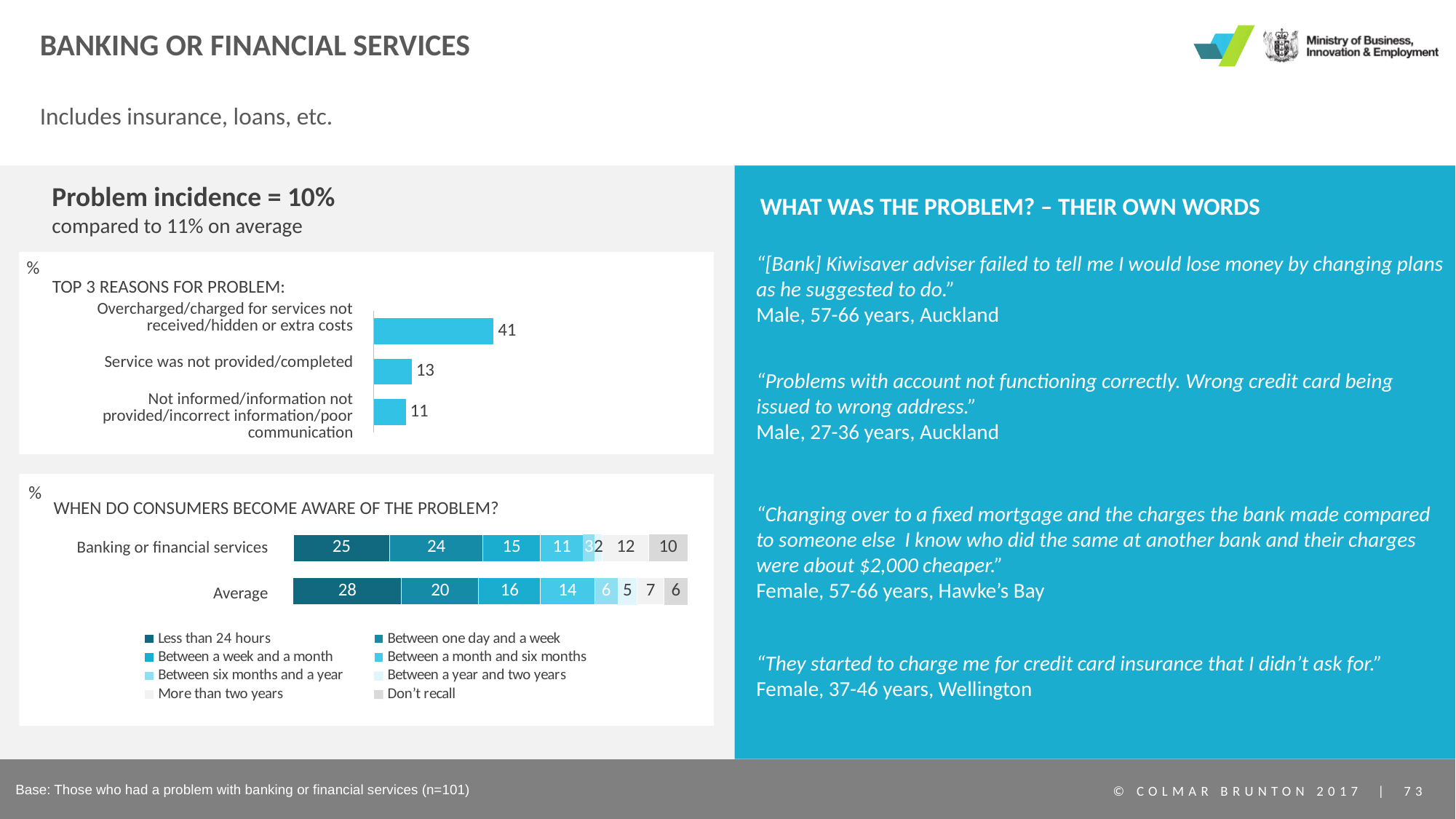

# Banking or financial services
Includes insurance, loans, etc.

Problem incidence = 10%
compared to 11% on average
WHAT WAS THE PROBLEM? – THEIR OWN WORDS
“[Bank] Kiwisaver adviser failed to tell me I would lose money by changing plans as he suggested to do.”
Male, 57-66 years, Auckland

%

TOP 3 REASONS FOR PROBLEM:
| Overcharged/charged for services not received/hidden or extra costs |
| --- |
| Service was not provided/completed |
| Not informed/information not provided/incorrect information/poor communication |

### Chart

| Category | Series 1 |
|---|---|
| Category 1 | 41.0 |
| Category 2 | 13.0 |
| Category 3 | 11.0 |
“Problems with account not functioning correctly. Wrong credit card being issued to wrong address.”
Male, 27-36 years, Auckland

%
WHEN DO CONSUMERS BECOME AWARE OF THE PROBLEM?

### Chart

| Category | Less than 24 hours | Between one day and a week | Between a week and a month | Between a month and six months | Between six months and a year | Between a year and two years | More than two years | Don’t recall |
|---|---|---|---|---|---|---|---|---|
|  | 25.0 | 24.0 | 15.0 | 11.0 | 3.0 | 2.0 | 12.0 | 10.0 |
“Changing over to a fixed mortgage and the charges the bank made compared to someone else  I know who did the same at another bank and their charges were about $2,000 cheaper.”
Female, 57-66 years, Hawke’s Bay

Banking or financial services

### Chart

| Category | Less than 24 hours | Between one day and a week | Between a week and a month | Between a month and six months | Between six months and a year | Between a year and two years | More than two years | Don’t recall |
|---|---|---|---|---|---|---|---|---|
|  | 28.0 | 20.0 | 16.0 | 14.0 | 6.0 | 5.0 | 7.0 | 6.0 |
Average
“They started to charge me for credit card insurance that I didn’t ask for.”
Female, 37-46 years, Wellington

Base: Those who had a problem with banking or financial services (n=101)